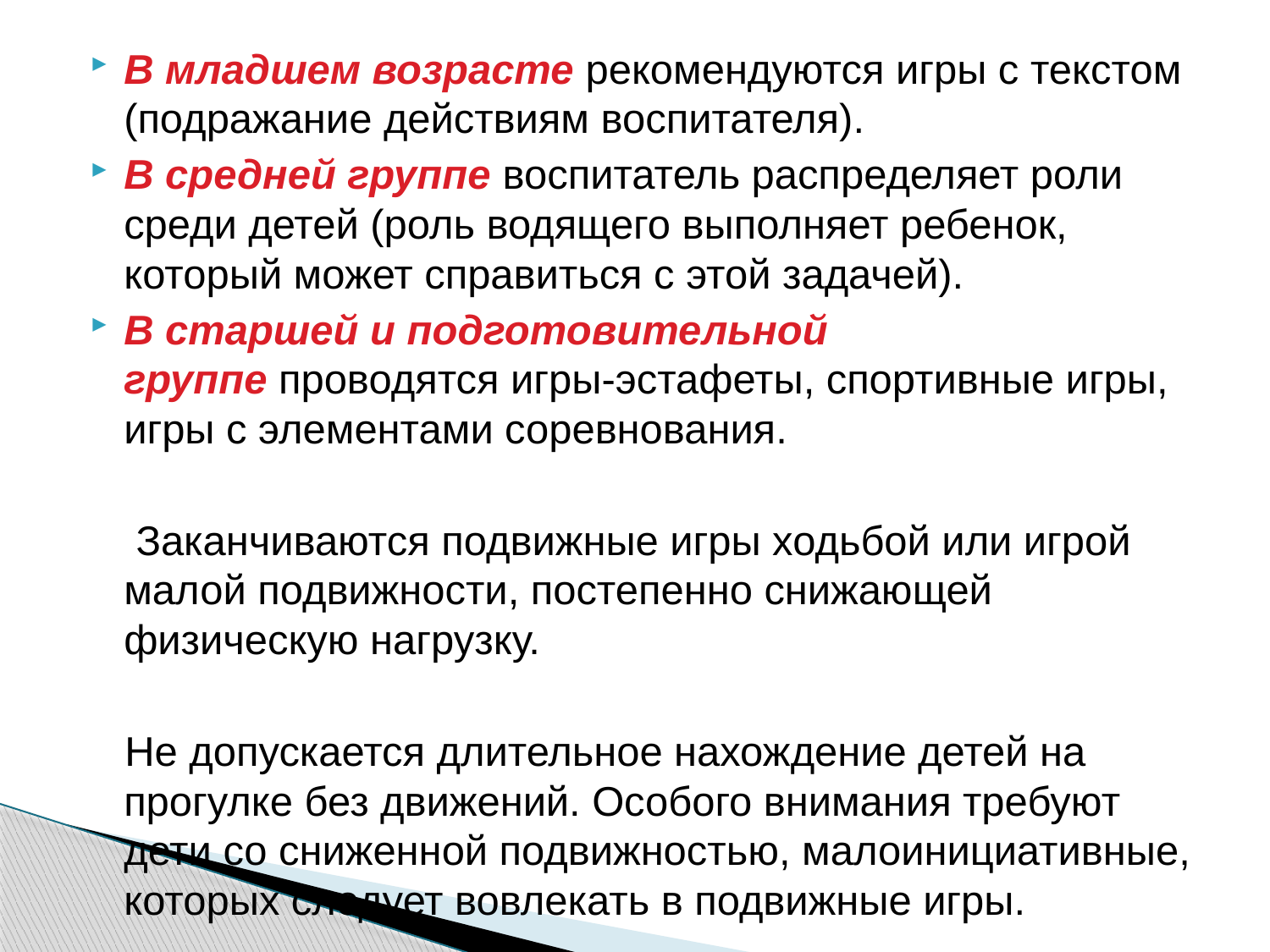

#
В младшем возрасте рекомендуются игры с текстом (подражание действиям воспитателя).
В средней группе воспитатель распределяет роли среди детей (роль водящего выполняет ребенок, который может справиться с этой задачей).
В старшей и подготовительной группе проводятся игры-эстафеты, спортивные игры, игры с элементами соревнования.

    Заканчиваются подвижные игры ходьбой или игрой малой подвижности, постепенно снижающей физическую нагрузку.

   Не допускается длительное нахождение детей на прогулке без движений. Особого внимания требуют дети со сниженной подвижностью, малоинициативные, которых следует вовлекать в подвижные игры.